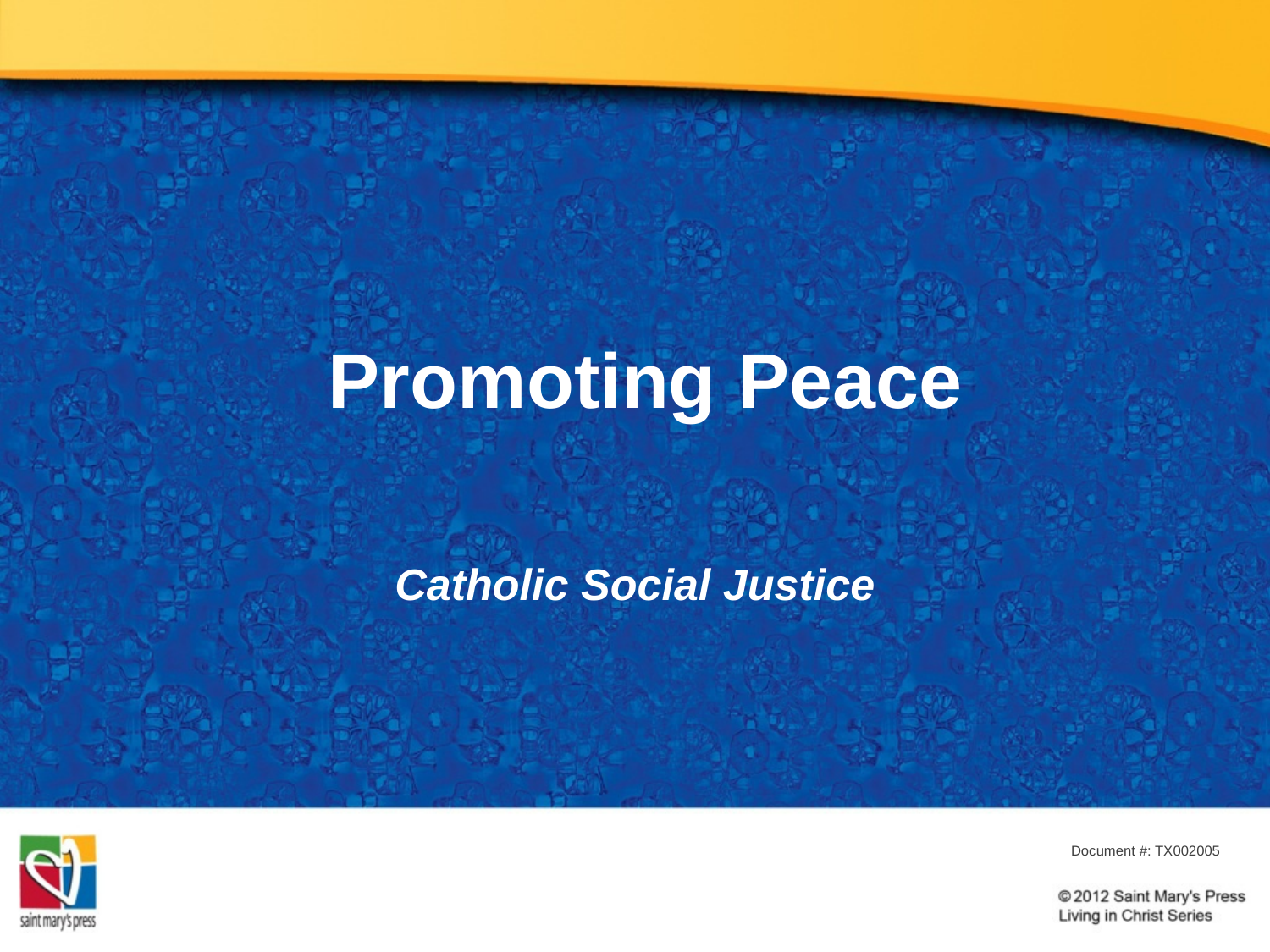

# Promoting Peace
Catholic Social Justice
Document #: TX002005